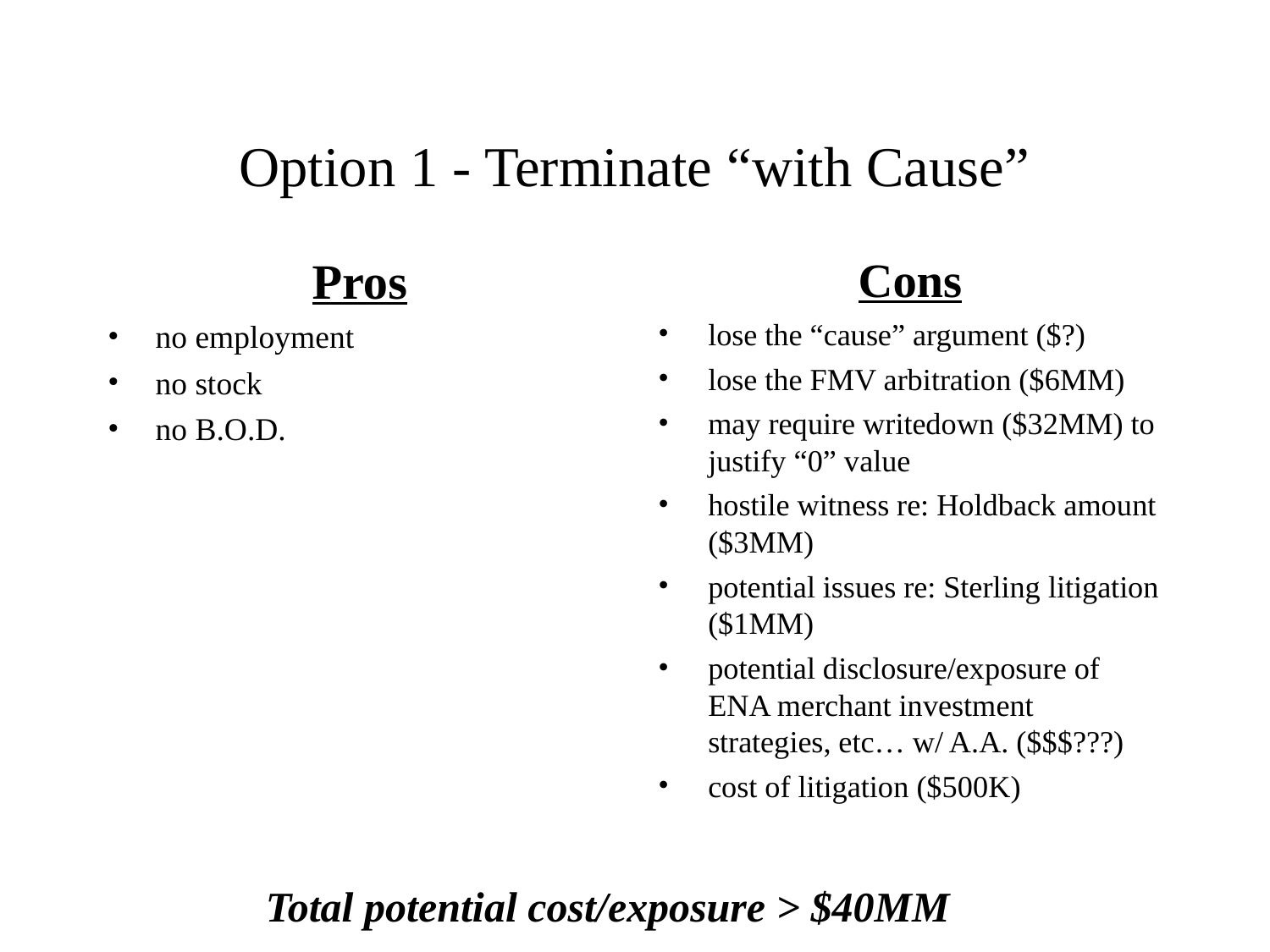

# Option 1 - Terminate “with Cause”
Pros
no employment
no stock
no B.O.D.
Cons
lose the “cause” argument ($?)
lose the FMV arbitration ($6MM)
may require writedown ($32MM) to justify “0” value
hostile witness re: Holdback amount ($3MM)
potential issues re: Sterling litigation ($1MM)
potential disclosure/exposure of ENA merchant investment strategies, etc… w/ A.A. ($$$???)
cost of litigation ($500K)

Total potential cost/exposure > $40MM